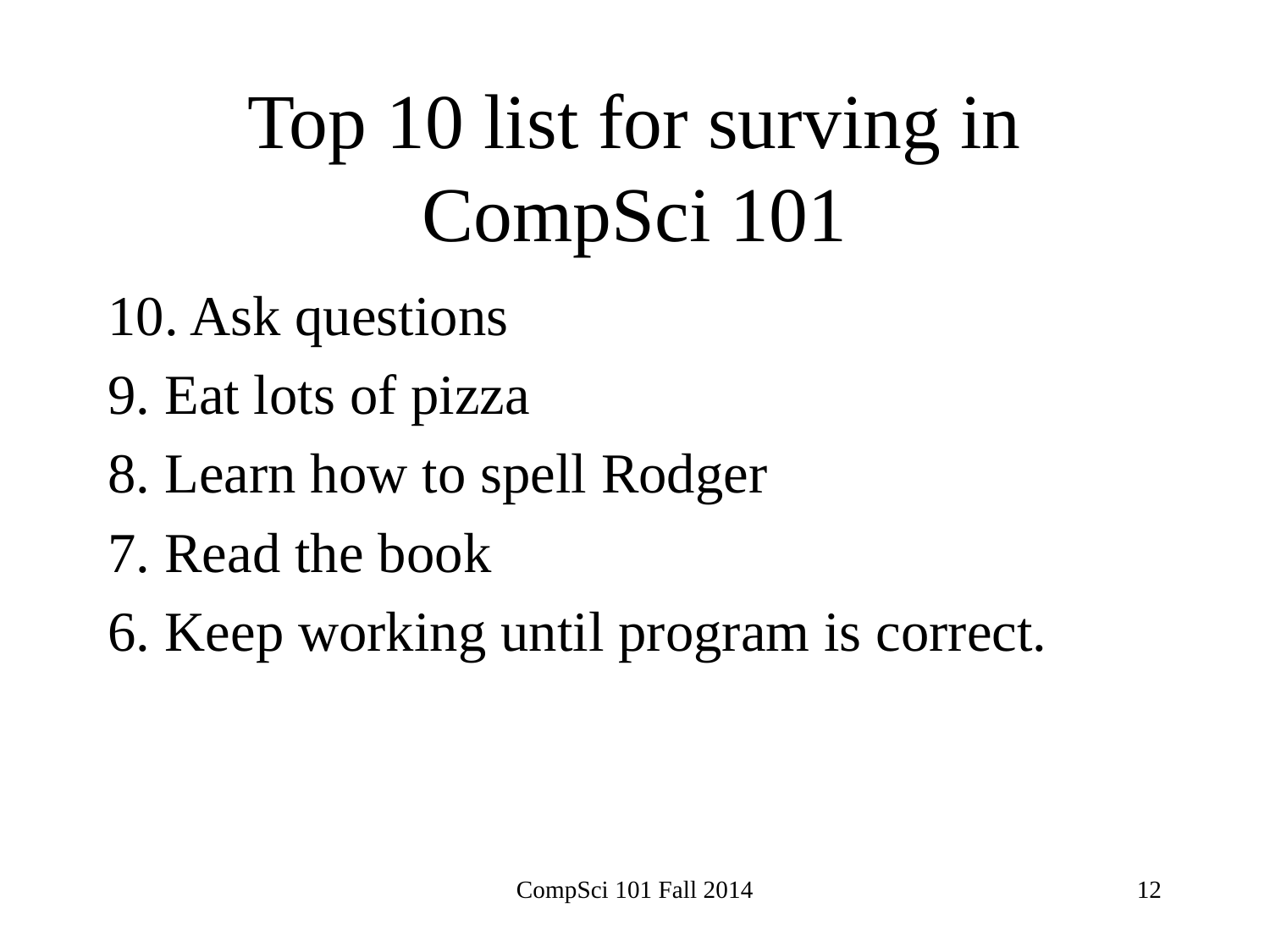

# Top 10 list for surving in CompSci 101
10. Ask questions
9. Eat lots of pizza
8. Learn how to spell Rodger
7. Read the book
6. Keep working until program is correct.
CompSci 101 Fall 2014
12